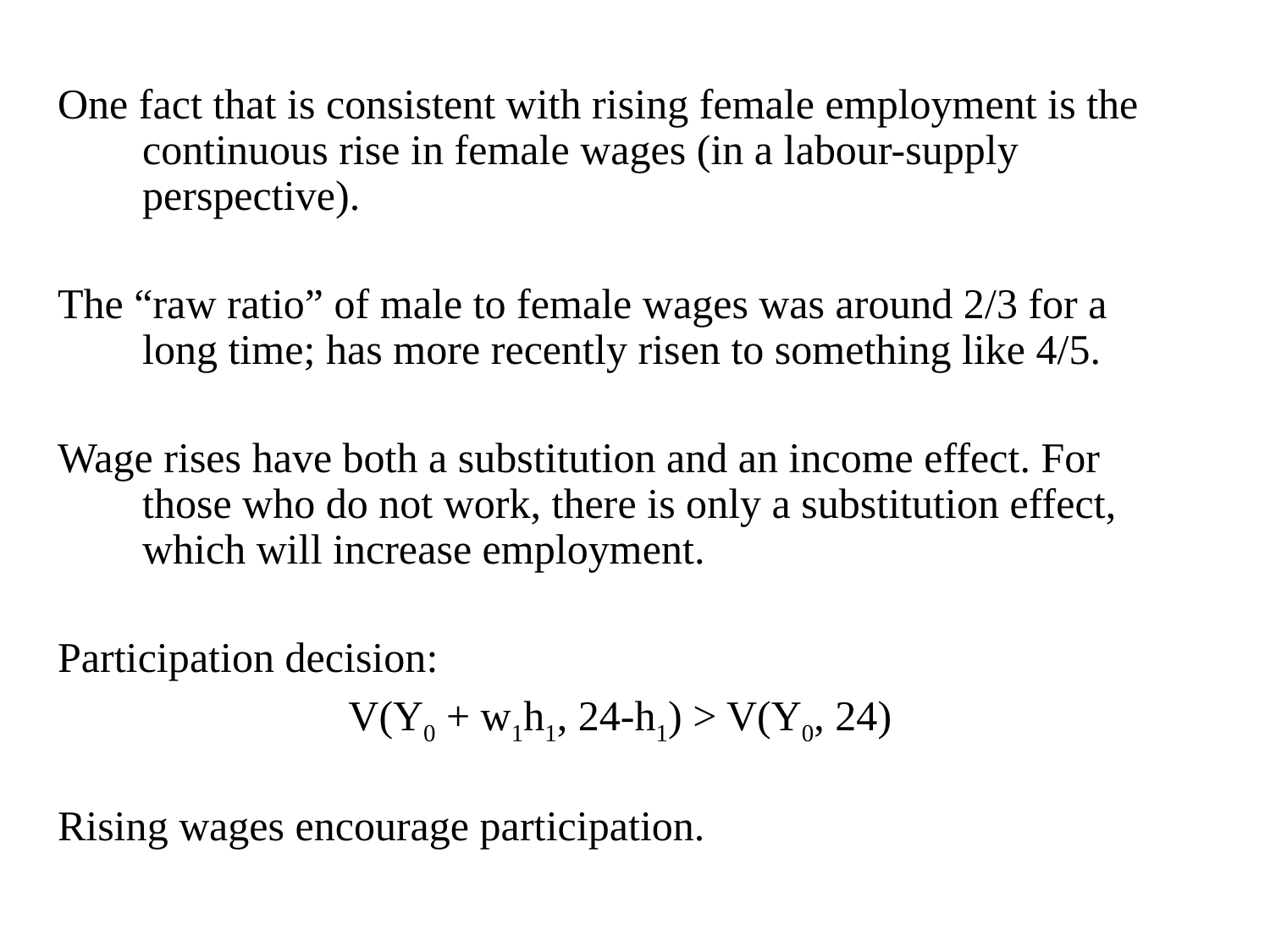

One fact that is consistent with rising female employment is the continuous rise in female wages (in a labour-supply perspective).

The “raw ratio” of male to female wages was around 2/3 for a long time; has more recently risen to something like 4/5.

Wage rises have both a substitution and an income effect. For those who do not work, there is only a substitution effect, which will increase employment.

Participation decision:
V(Y0 + w1h1, 24-h1) > V(Y0, 24)

Rising wages encourage participation.